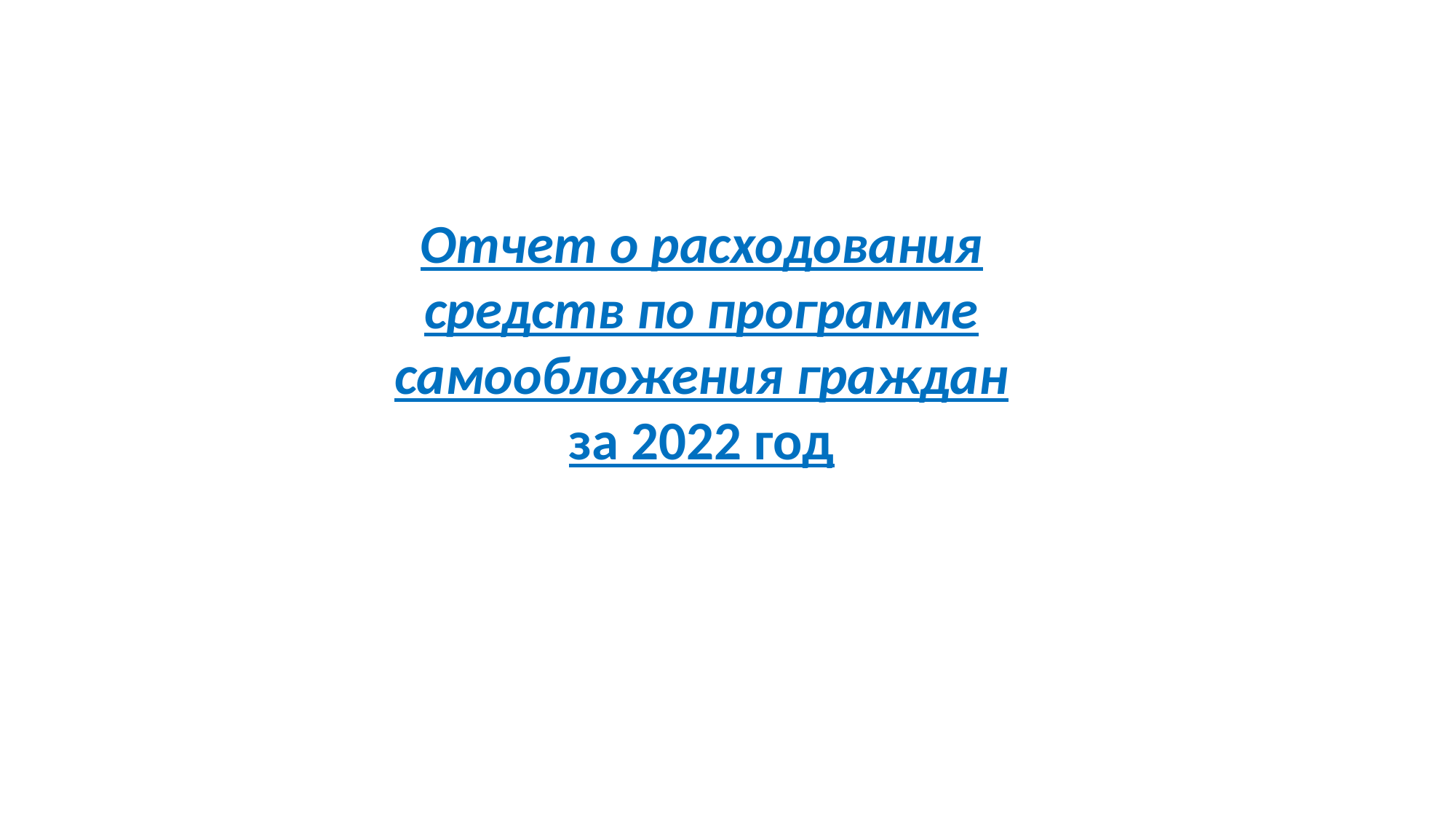

Отчет о расходования средств по программе самообложения граждан
за 2022 год